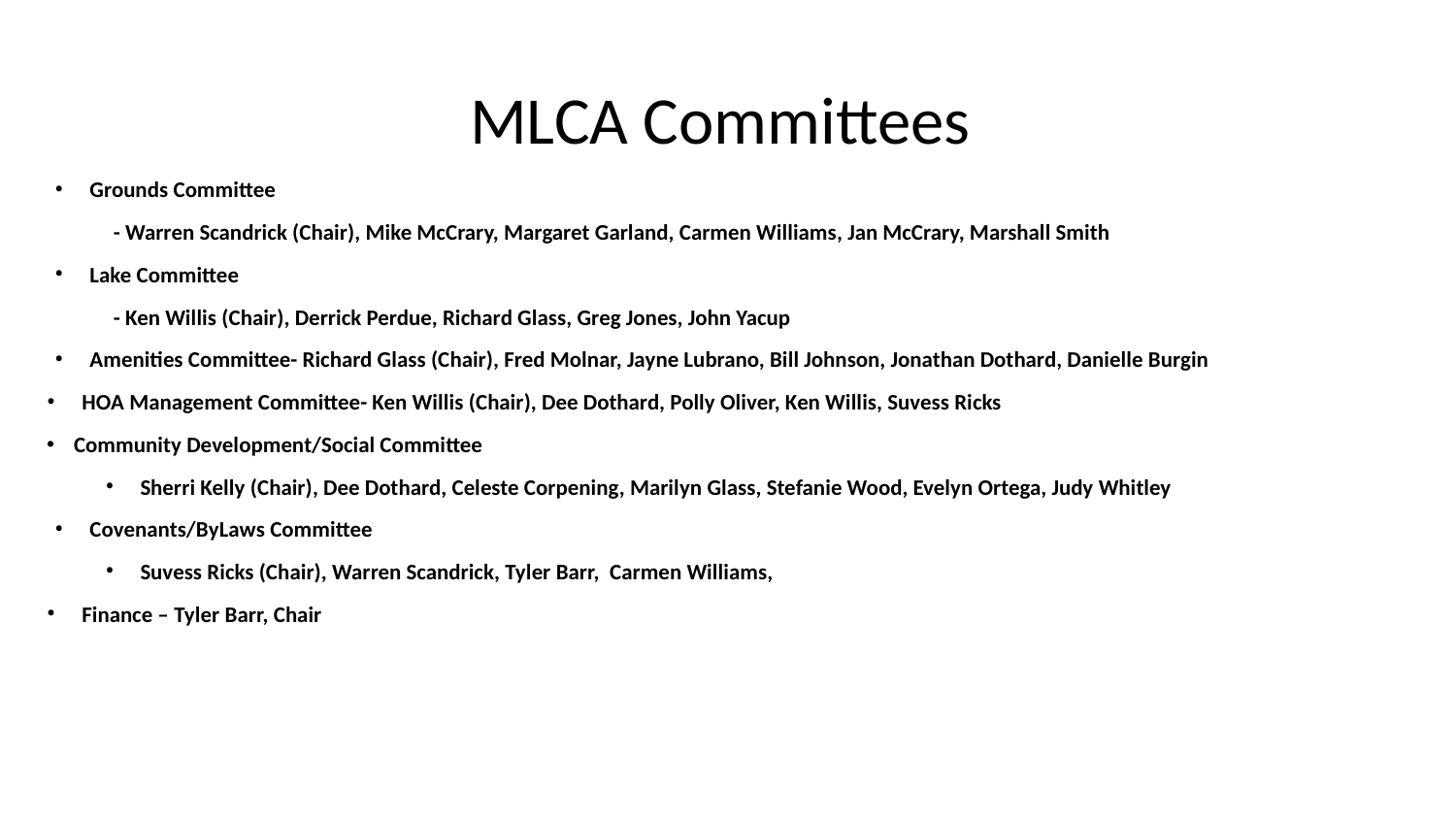

# MLCA Committees
Grounds Committee
- Warren Scandrick (Chair), Mike McCrary, Margaret Garland, Carmen Williams, Jan McCrary, Marshall Smith
Lake Committee
- Ken Willis (Chair), Derrick Perdue, Richard Glass, Greg Jones, John Yacup
Amenities Committee- Richard Glass (Chair), Fred Molnar, Jayne Lubrano, Bill Johnson, Jonathan Dothard, Danielle Burgin
HOA Management Committee- Ken Willis (Chair), Dee Dothard, Polly Oliver, Ken Willis, Suvess Ricks
Community Development/Social Committee
Sherri Kelly (Chair), Dee Dothard, Celeste Corpening, Marilyn Glass, Stefanie Wood, Evelyn Ortega, Judy Whitley
Covenants/ByLaws Committee
Suvess Ricks (Chair), Warren Scandrick, Tyler Barr,  Carmen Williams,
Finance – Tyler Barr, Chair
12